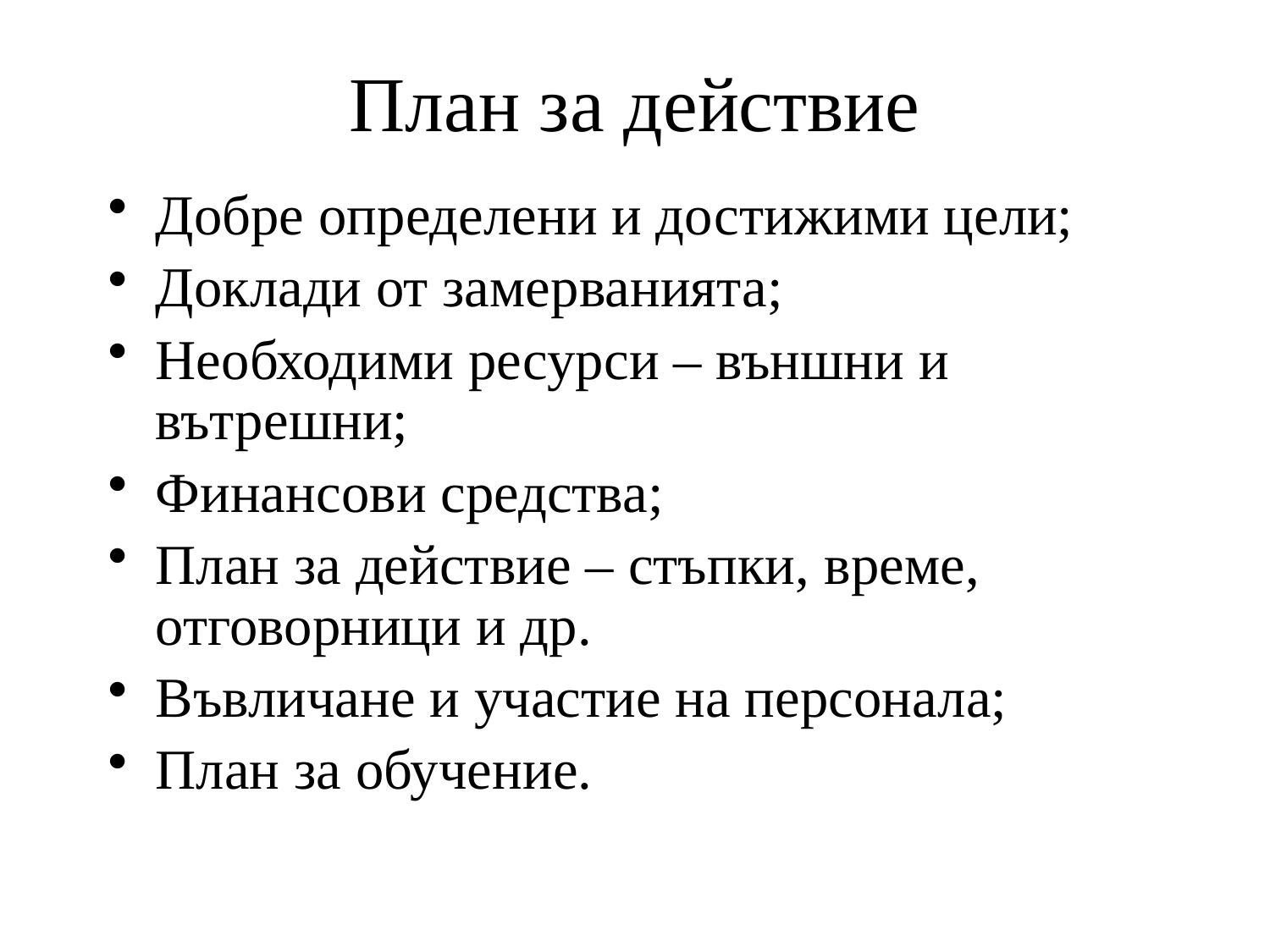

# План за действие
Добре определени и достижими цели;
Доклади от замерванията;
Необходими ресурси – външни и вътрешни;
Финансови средства;
План за действие – стъпки, време, отговорници и др.
Въвличане и участие на персонала;
План за обучение.